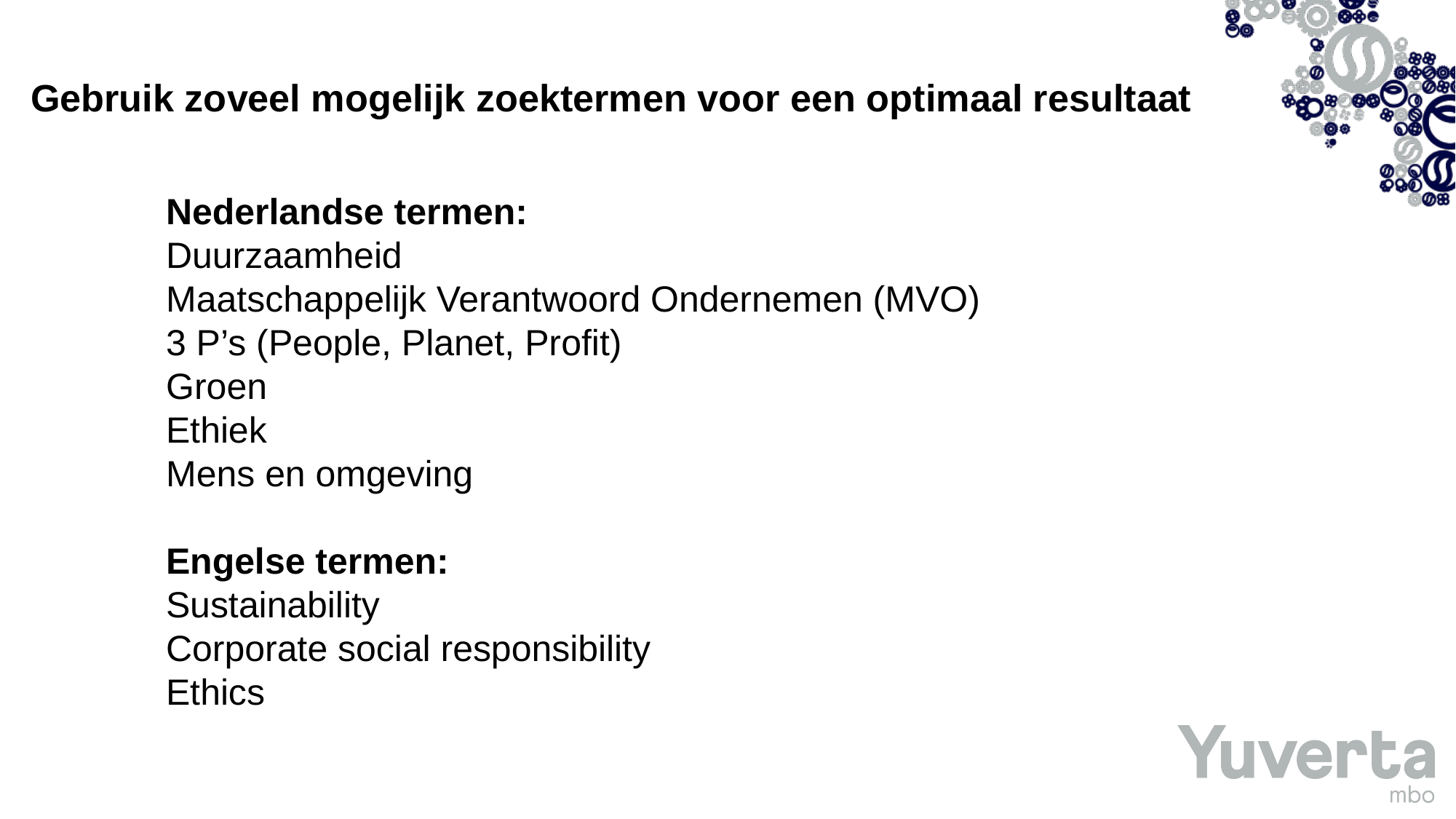

# Gebruik zoveel mogelijk zoektermen voor een optimaal resultaat
Nederlandse termen:
Duurzaamheid
Maatschappelijk Verantwoord Ondernemen (MVO)
3 P’s (People, Planet, Profit)
Groen
Ethiek
Mens en omgeving

Engelse termen:
Sustainability
Corporate social responsibility
Ethics